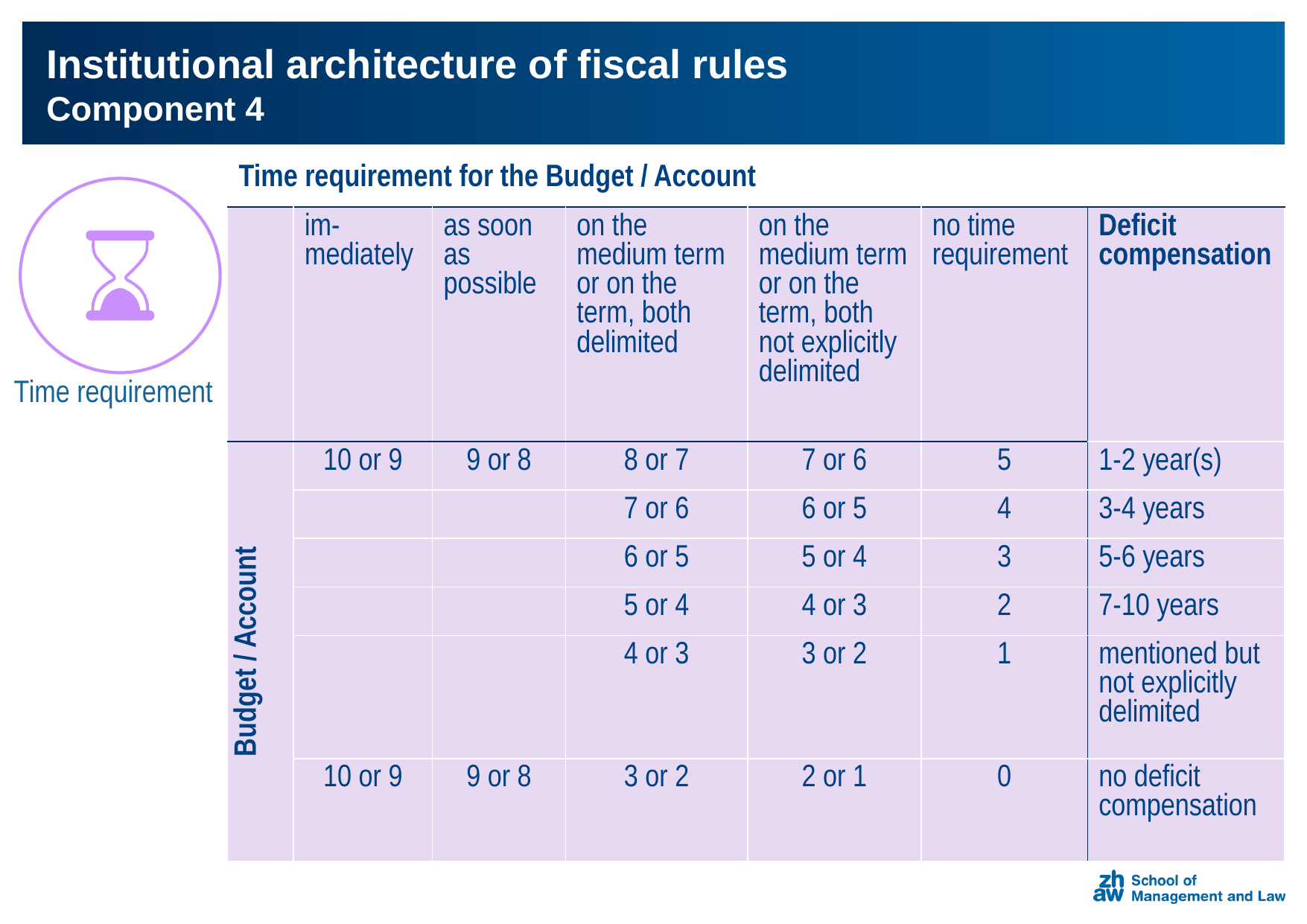

# Institutional architecture of fiscal rules Component 4
| Time requirement for the Budget / Account |  |  |  |  |  |  |
| --- | --- | --- | --- | --- | --- | --- |
|  | im-mediately | as soon as possible | on the medium term or on the term, both delimited | on the medium term or on the term, both not explicitly delimited | no time requirement | Deficit compensation |
| Budget / Account | 10 or 9 | 9 or 8 | 8 or 7 | 7 or 6 | 5 | 1-2 year(s) |
|  |  |  | 7 or 6 | 6 or 5 | 4 | 3-4 years |
|  |  |  | 6 or 5 | 5 or 4 | 3 | 5-6 years |
|  |  |  | 5 or 4 | 4 or 3 | 2 | 7-10 years |
|  |  |  | 4 or 3 | 3 or 2 | 1 | mentioned but not explicitly delimited |
|  | 10 or 9 | 9 or 8 | 3 or 2 | 2 or 1 | 0 | no deficit compensation |

Time requirement